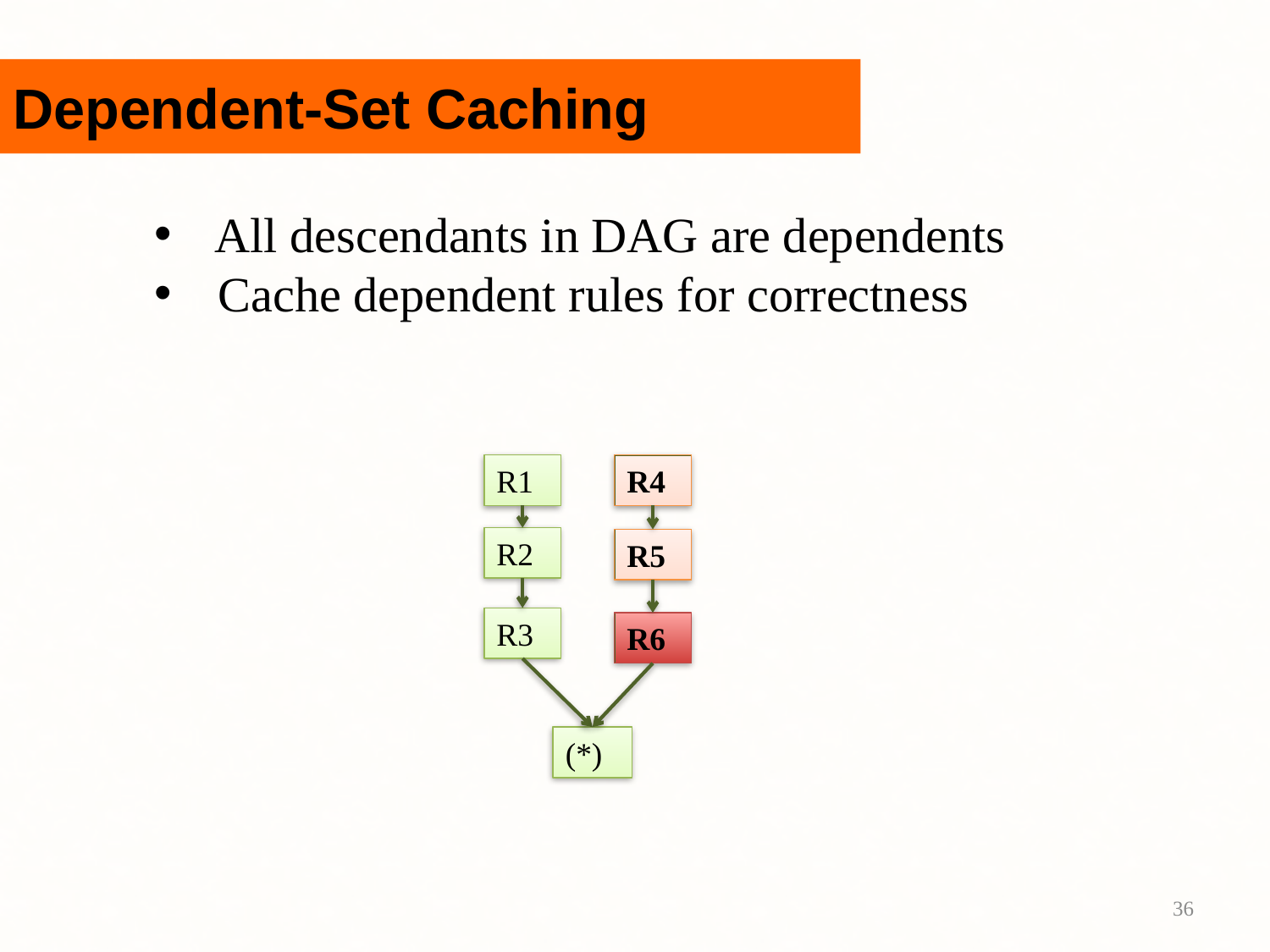

# Dependent-Set Caching
 All descendants in DAG are dependents
Cache dependent rules for correctness
R1
R4
R2
R5
R3
R6
(*)
36